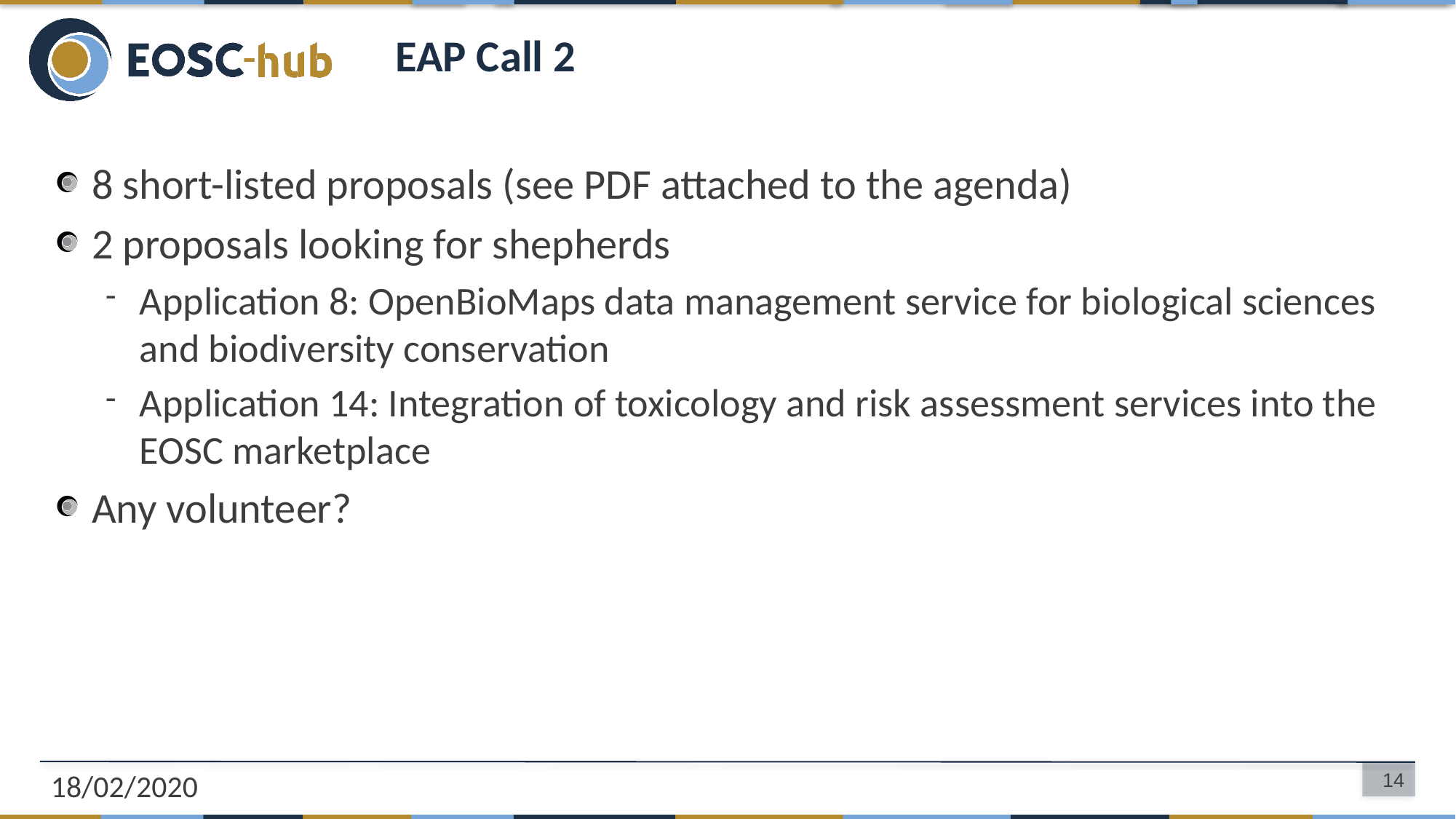

# EAP Call 2
8 short-listed proposals (see PDF attached to the agenda)
2 proposals looking for shepherds
Application 8: OpenBioMaps data management service for biological sciences and biodiversity conservation
Application 14: Integration of toxicology and risk assessment services into the EOSC marketplace
Any volunteer?
18/02/2020
14